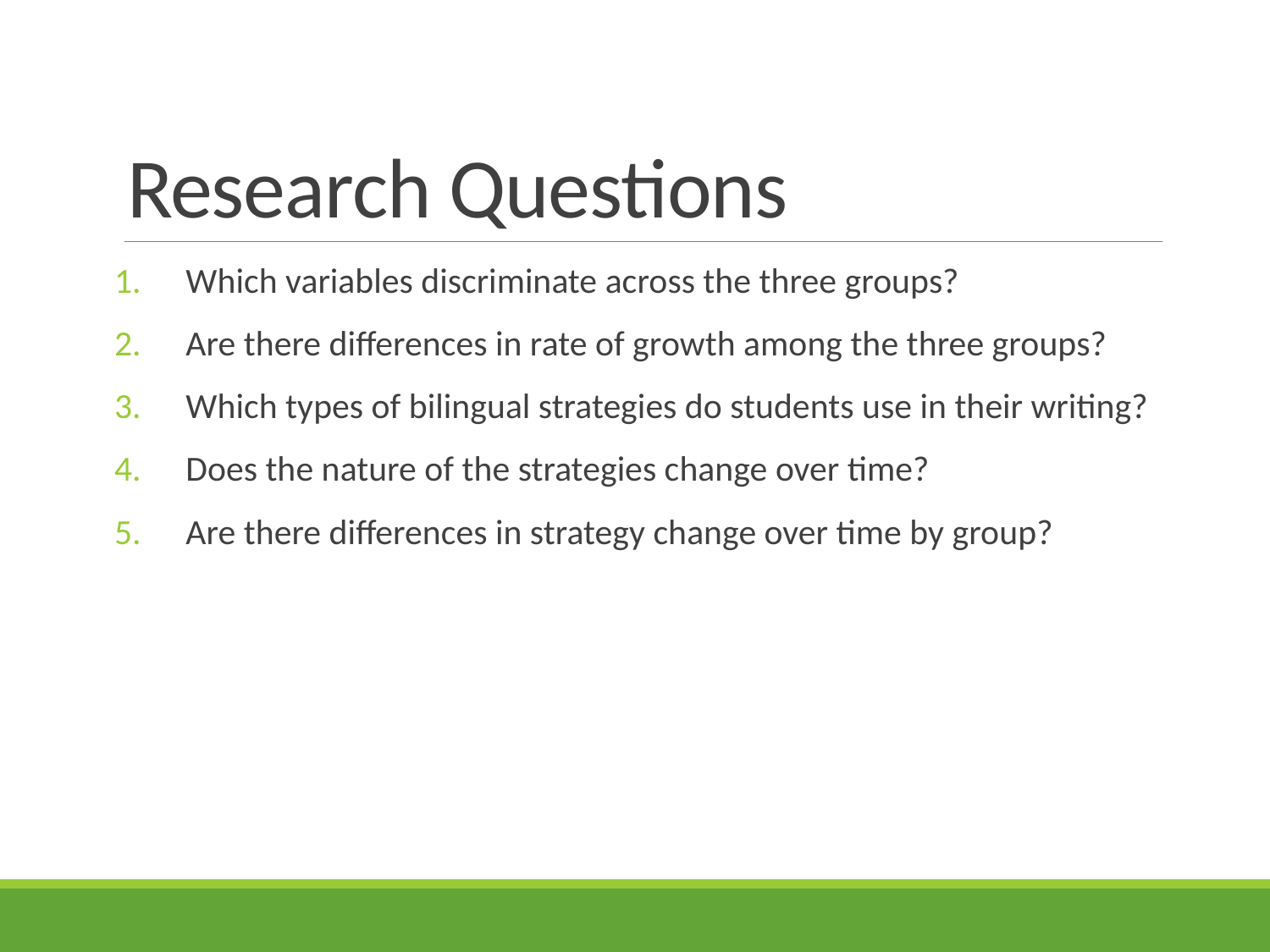

# Research Questions
Which variables discriminate across the three groups?
Are there differences in rate of growth among the three groups?
Which types of bilingual strategies do students use in their writing?
Does the nature of the strategies change over time?
Are there differences in strategy change over time by group?